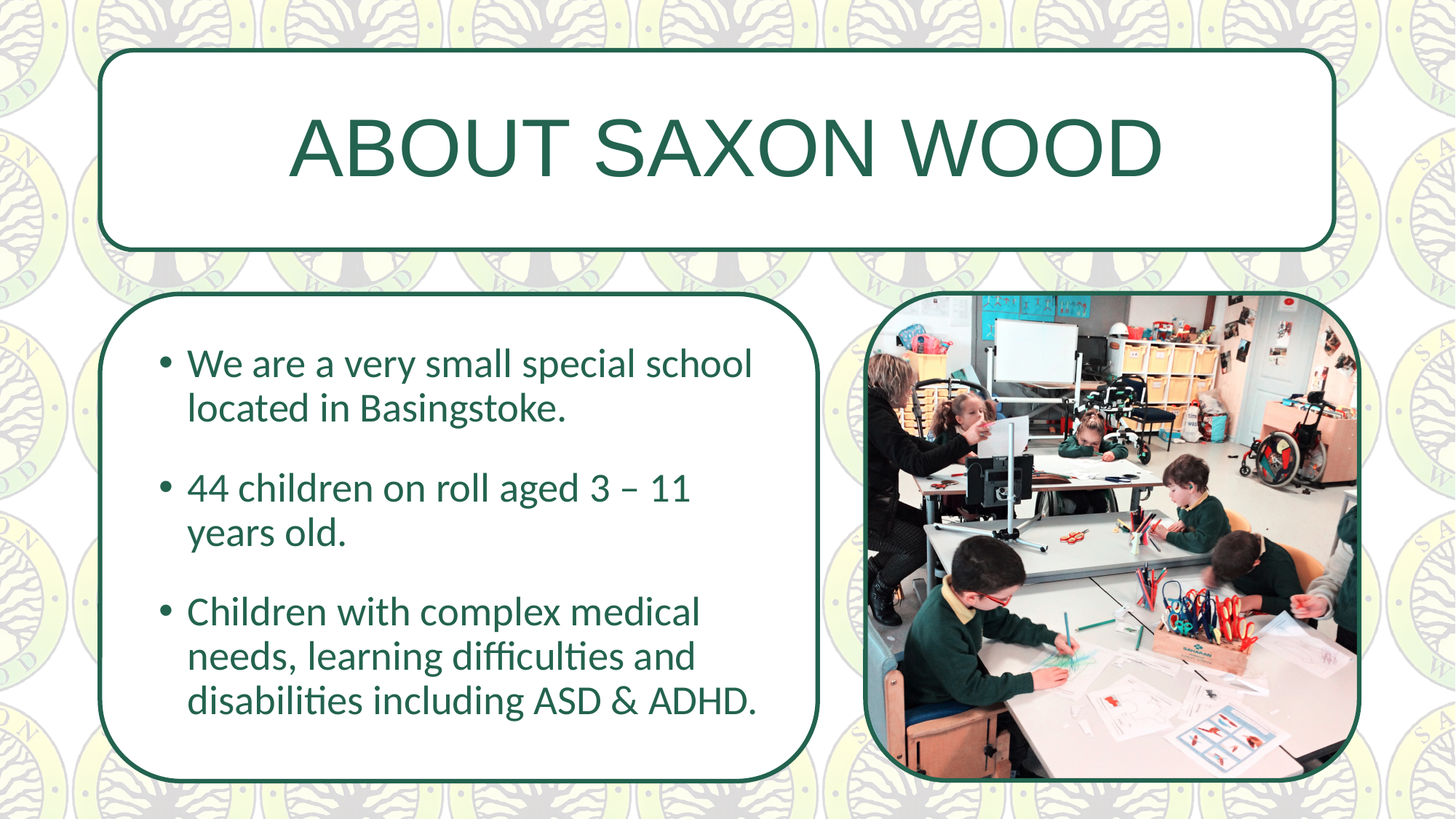

# ABOUT SAXON WOOD

We are a very small special school located in Basingstoke.
44 children on roll aged 3 – 11 years old.
Children with complex medical needs, learning difficulties and disabilities including ASD & ADHD.